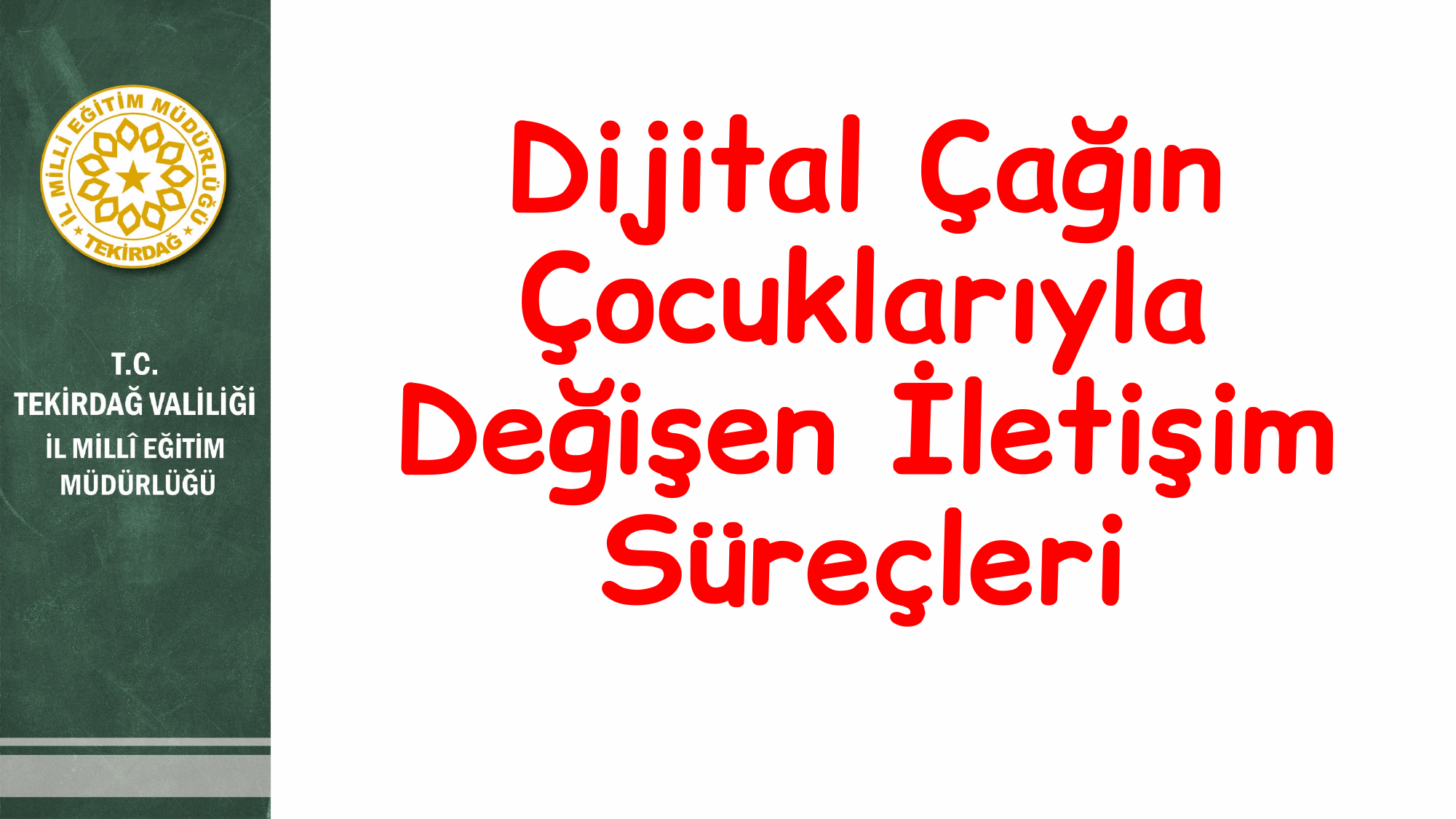

# Dijital Çağın Çocuklarıyla Değişen İletişim Süreçleri